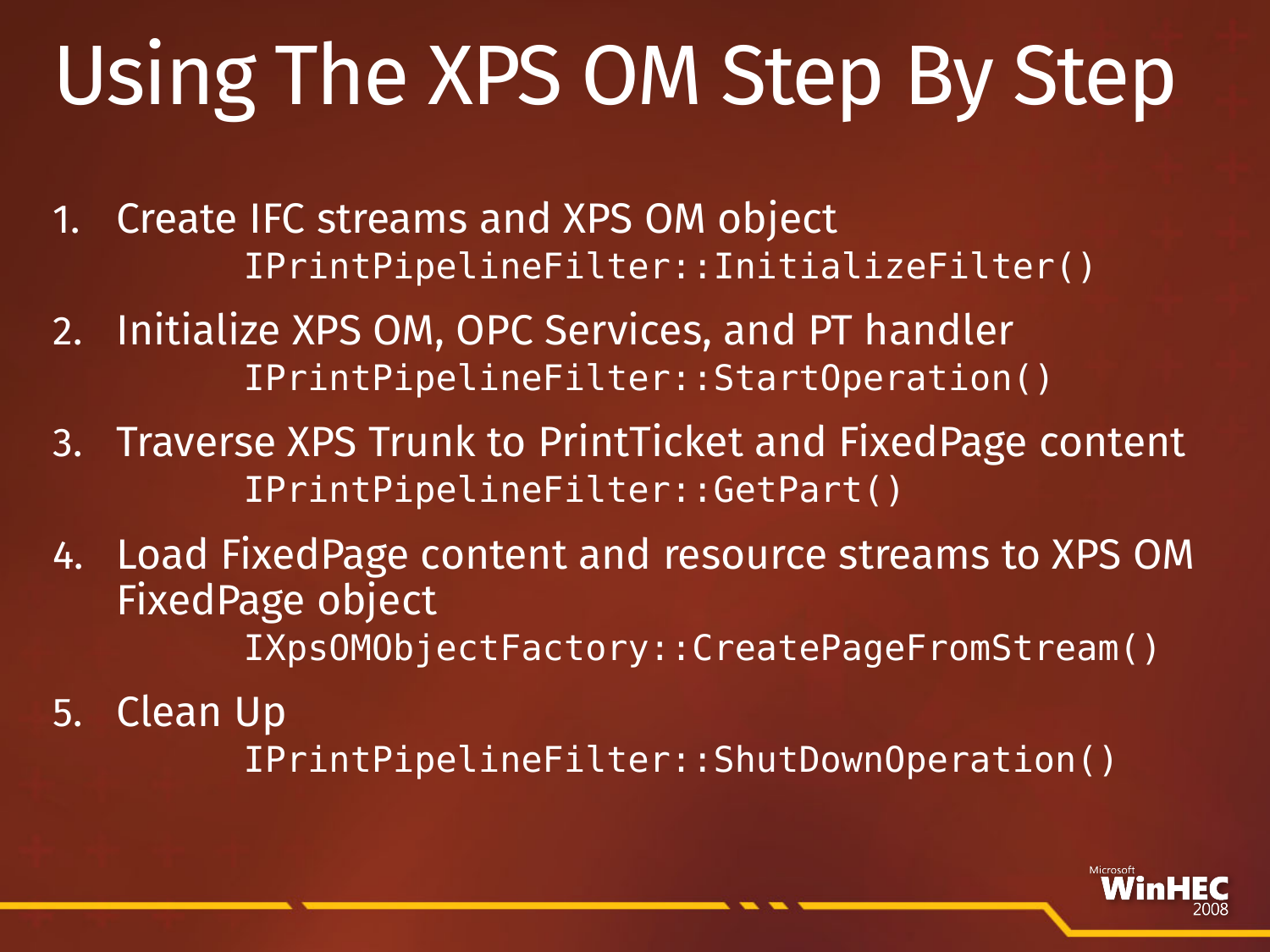

# Using The XPS OM Step By Step
Create IFC streams and XPS OM object
	IPrintPipelineFilter::InitializeFilter()
Initialize XPS OM, OPC Services, and PT handler
	IPrintPipelineFilter::StartOperation()
Traverse XPS Trunk to PrintTicket and FixedPage content
	IPrintPipelineFilter::GetPart()
Load FixedPage content and resource streams to XPS OM FixedPage object
	IXpsOMObjectFactory::CreatePageFromStream()
Clean Up
	IPrintPipelineFilter::ShutDownOperation()